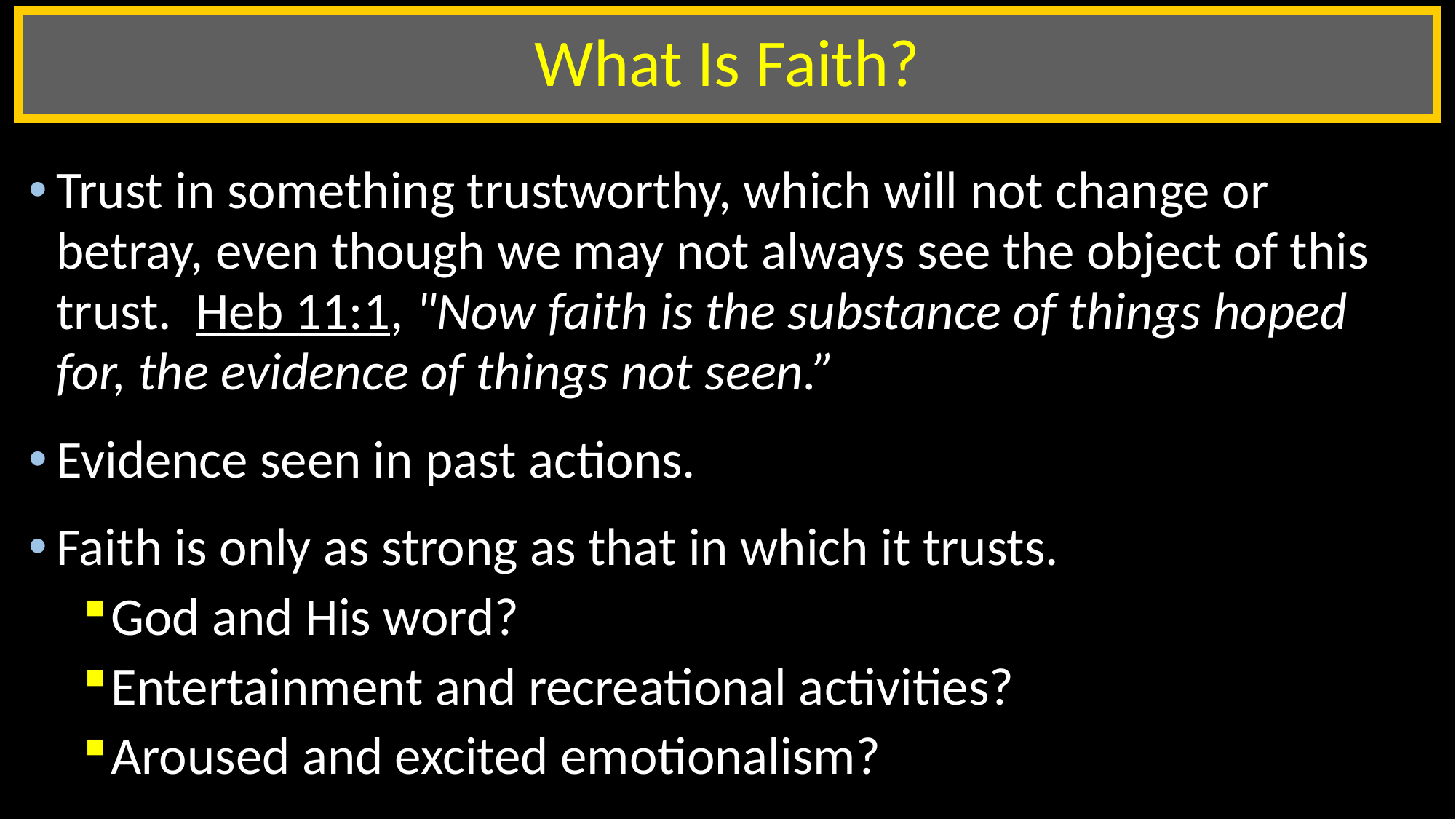

# What Is Faith?
Trust in something trustworthy, which will not change or betray, even though we may not always see the object of this trust.  Heb 11:1, "Now faith is the substance of things hoped for, the evidence of things not seen.”
Evidence seen in past actions.
Faith is only as strong as that in which it trusts.
God and His word?
Entertainment and recreational activities?
Aroused and excited emotionalism?